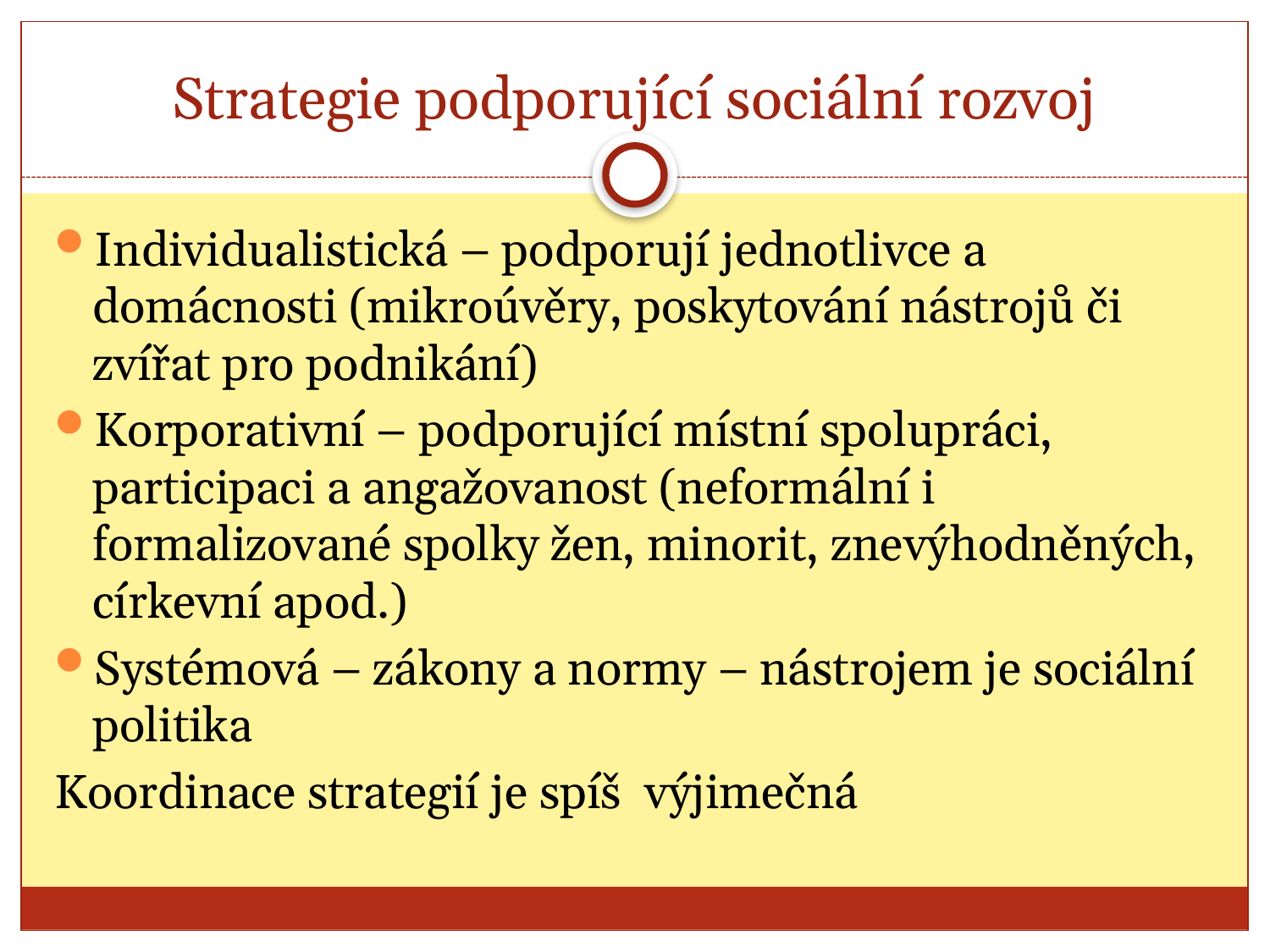

# Strategie podporující sociální rozvoj
Individualistická – podporují jednotlivce a domácnosti (mikroúvěry, poskytování nástrojů či zvířat pro podnikání)
Korporativní – podporující místní spolupráci, participaci a angažovanost (neformální i formalizované spolky žen, minorit, znevýhodněných, církevní apod.)
Systémová – zákony a normy – nástrojem je sociální politika
Koordinace strategií je spíš  výjimečná